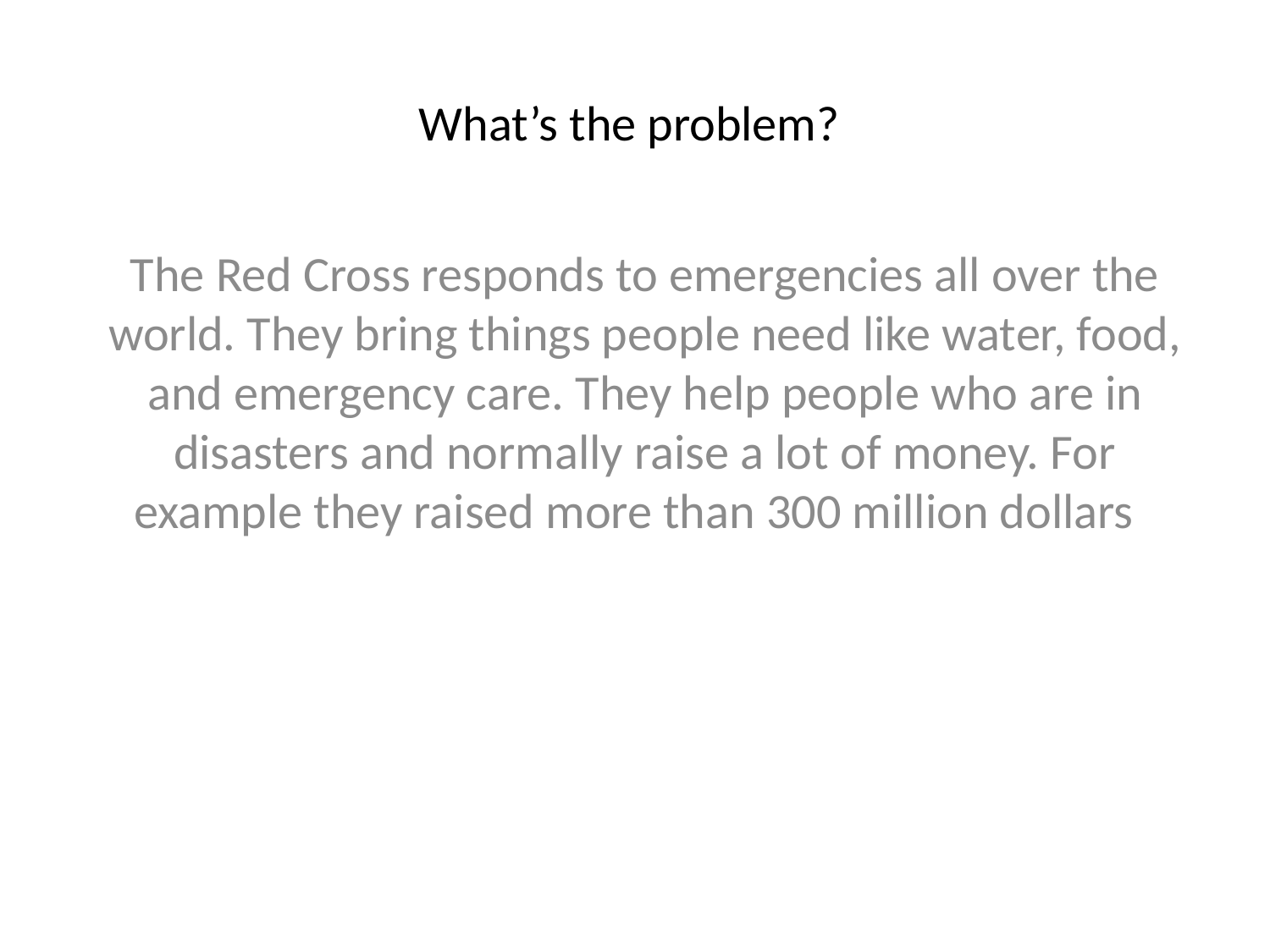

# What’s the problem?
The Red Cross responds to emergencies all over the world. They bring things people need like water, food, and emergency care. They help people who are in disasters and normally raise a lot of money. For example they raised more than 300 million dollars